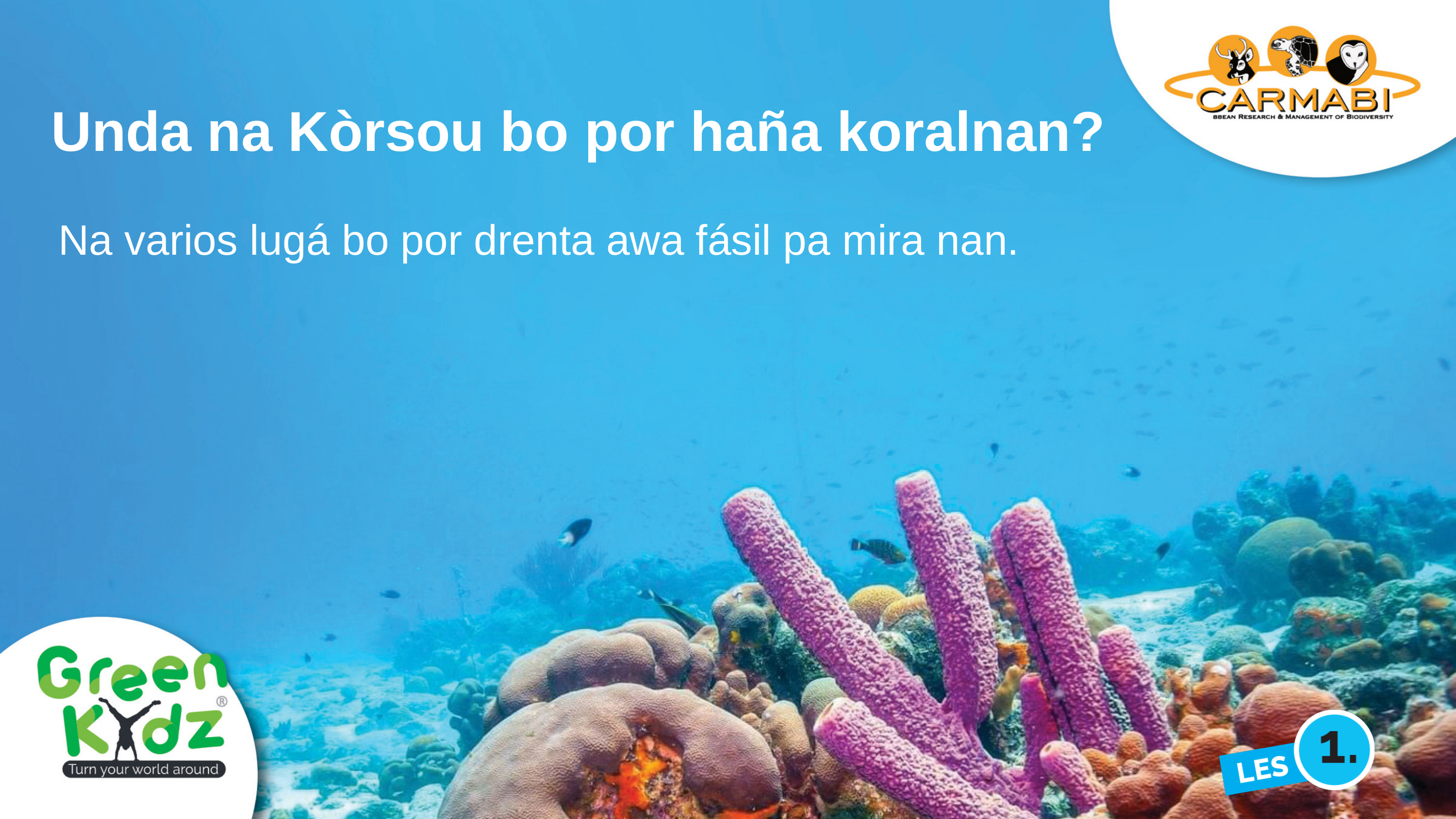

Unda na Kòrsou bo por haña koralnan?
Na varios lugá bo por drenta awa fásil pa mira nan.